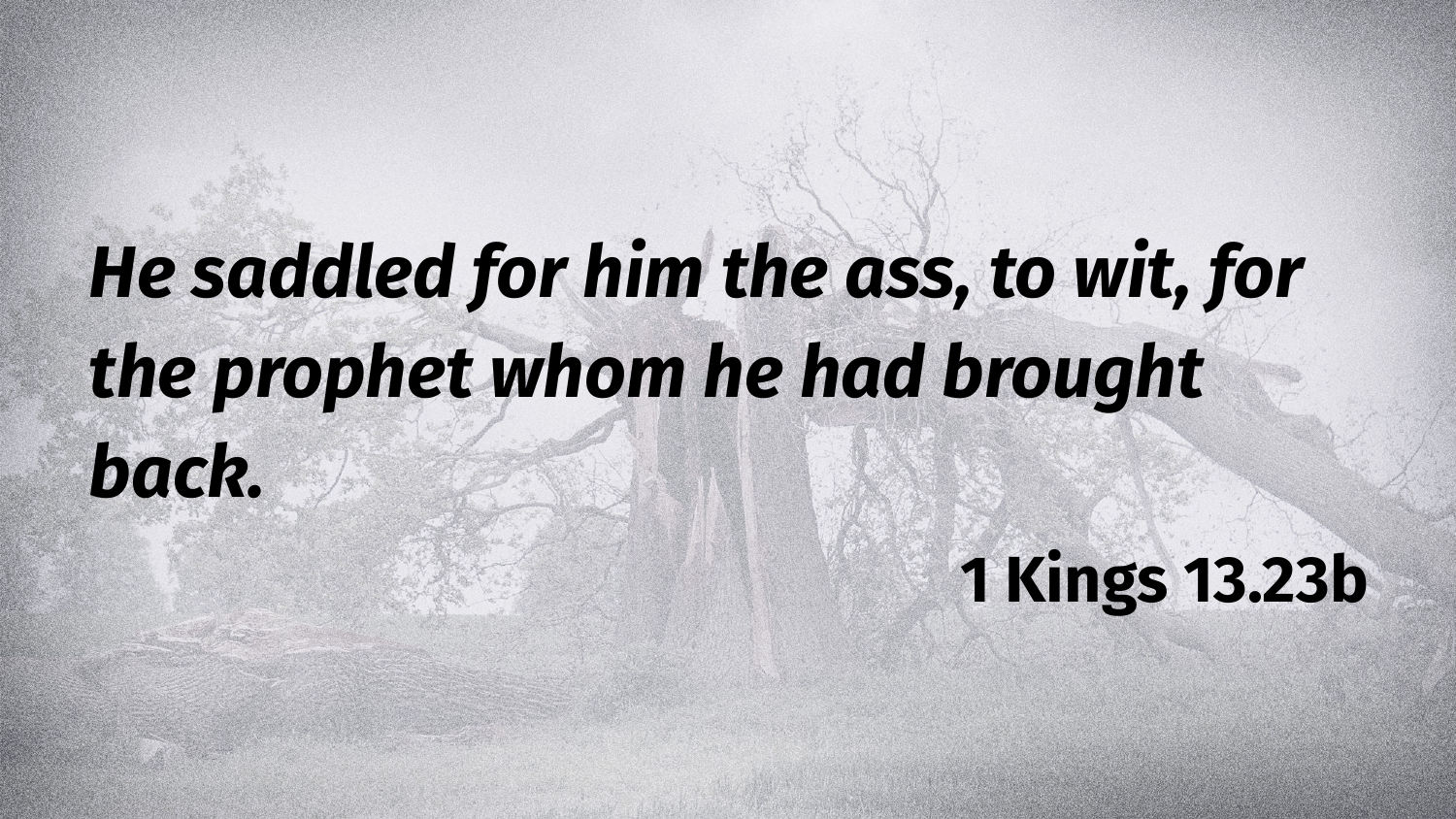

He saddled for him the ass, to wit, for the prophet whom he had brought back.
1 Kings 13.23b